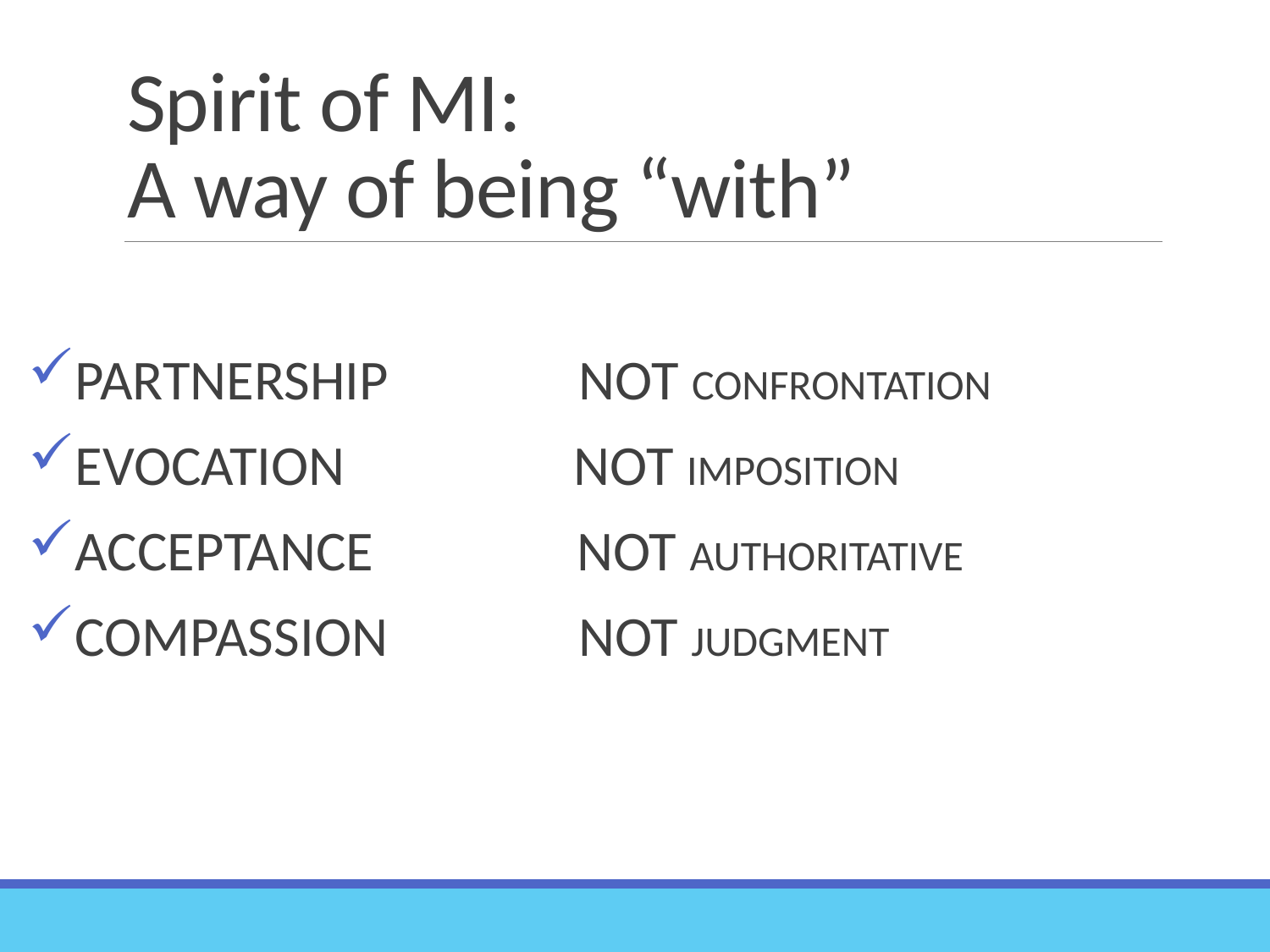

# Spirit of MI: A way of being “with”
PARTNERSHIP               NOT CONFRONTATION
EVOCATION                  NOT IMPOSITION
ACCEPTANCE                NOT AUTHORITATIVE
COMPASSION               NOT JUDGMENT